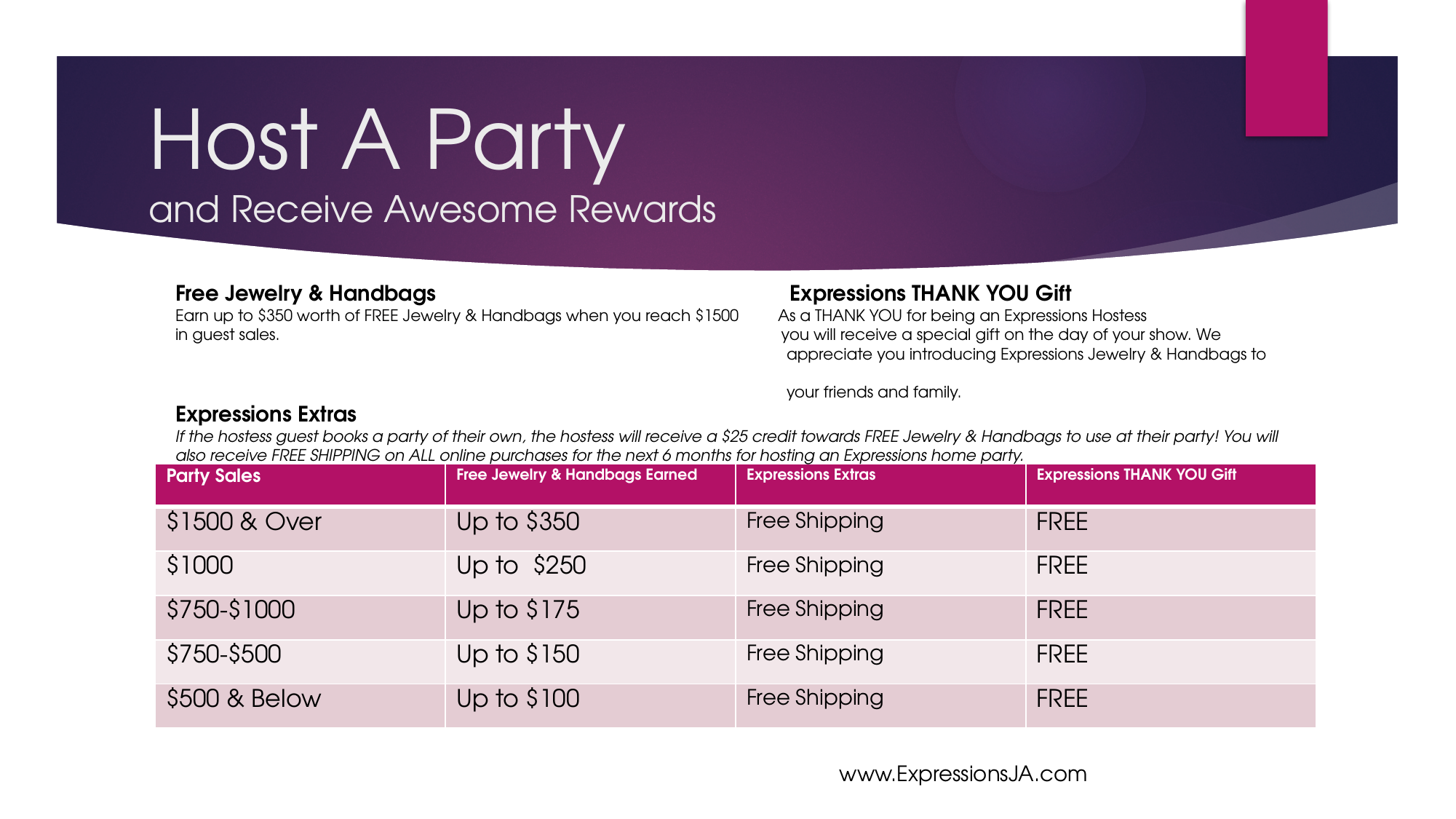

# Host A Party and Receive Awesome Rewards
Free Jewelry & Handbags                                                           Expressions THANK YOU Gift
Earn up to $350 worth of FREE Jewelry & Handbags when you reach $1500         As a THANK YOU for being an Expressions Hostess
in guest sales.                                                                                                                   you will receive a special gift on the day of your show. We
                                                                                                                                            appreciate you introducing Expressions Jewelry & Handbags to
                                                                                                                                            your friends and family.
Expressions Extras
If the hostess guest books a party of their own, the hostess will receive a $25 credit towards FREE Jewelry & Handbags to use at their party! You will also receive FREE SHIPPING on ALL online purchases for the next 6 months for hosting an Expressions home party.

| Party Sales | Free Jewelry & Handbags Earned | Expressions Extras | Expressions THANK YOU Gift |
| --- | --- | --- | --- |
| $1500 & Over | Up to $350 | Free Shipping | FREE |
| $1000 | Up to $250 | Free Shipping | FREE |
| $750-$1000 | Up to $175 | Free Shipping | FREE |
| $750-$500 | Up to $150 | Free Shipping | FREE |
| $500 & Below | Up to $100 | Free Shipping | FREE |
www.ExpressionsJA.com